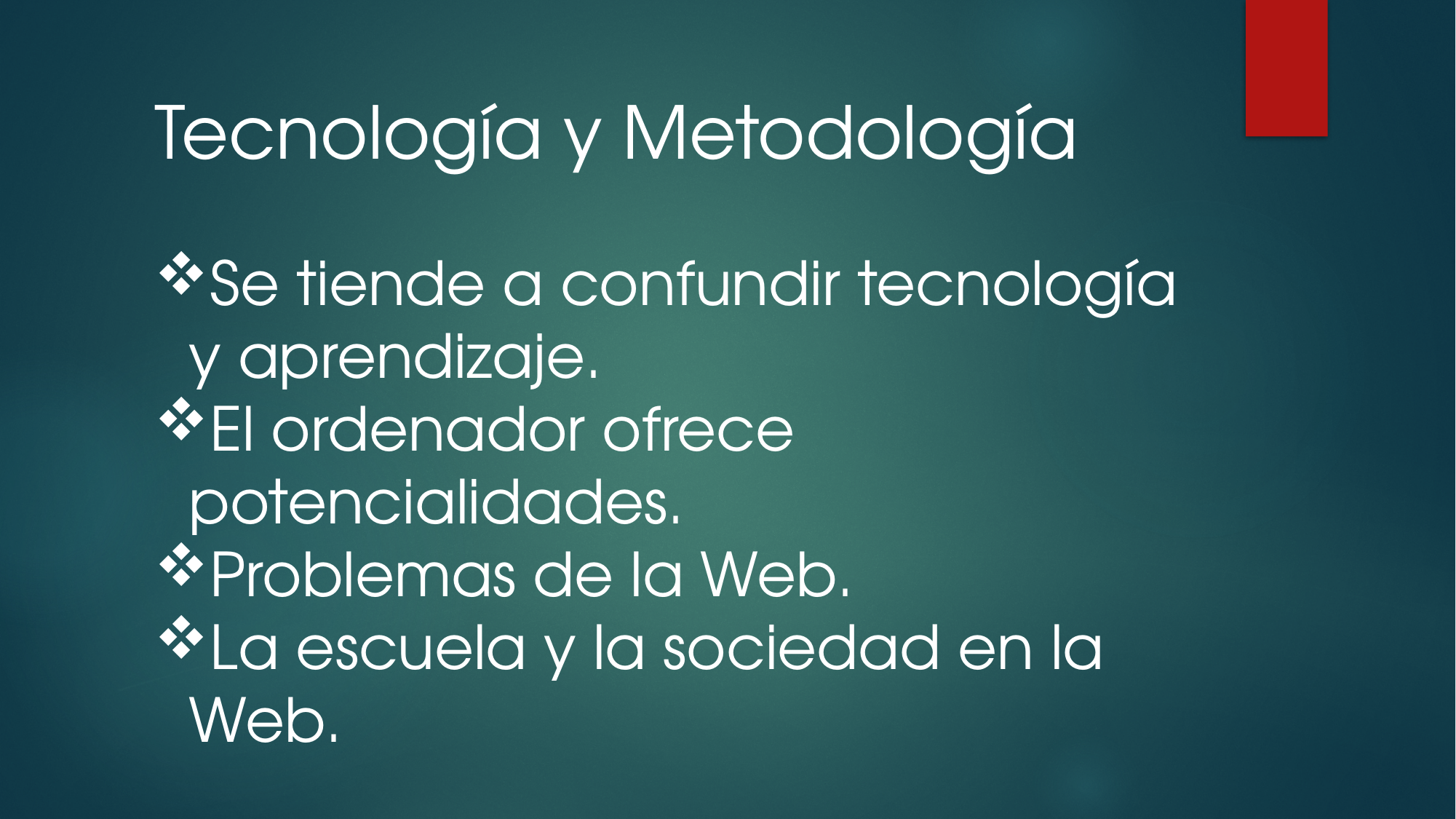

Tecnología y Metodología
Se tiende a confundir tecnología y aprendizaje.
El ordenador ofrece potencialidades.
Problemas de la Web.
La escuela y la sociedad en la Web.